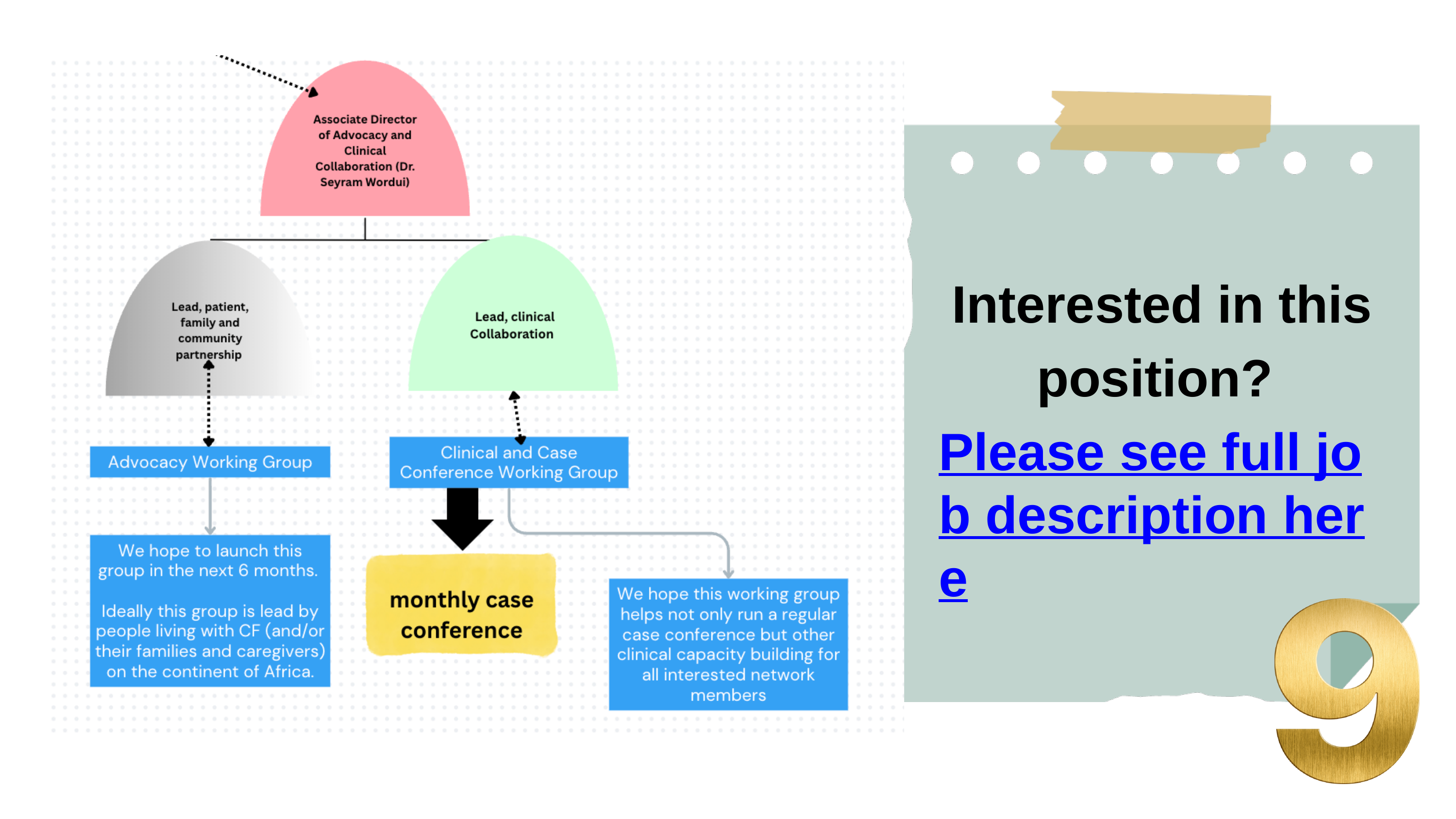

Interested in this position? Please see full job description here